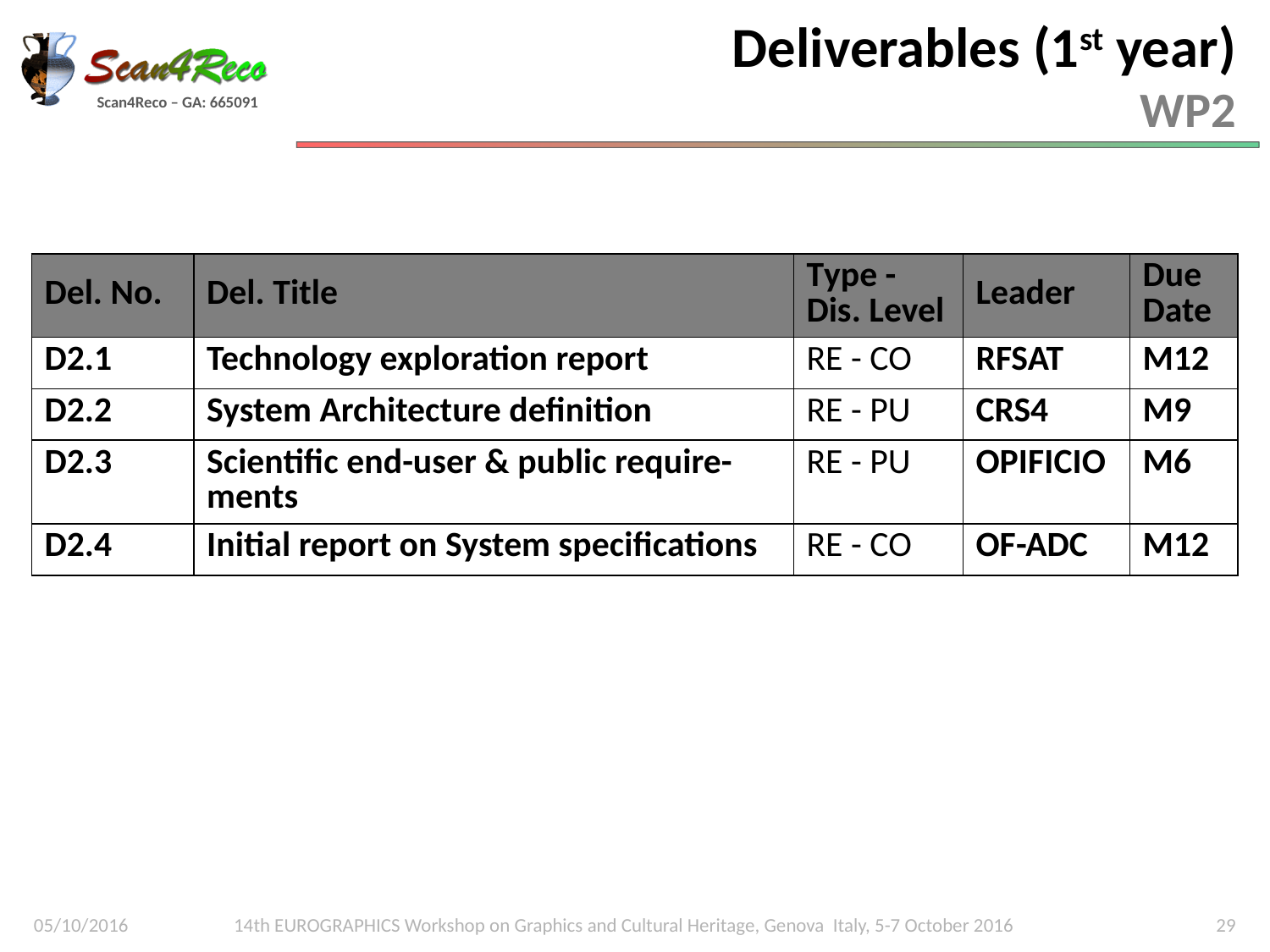

# Deliverables (1st year) WP2
| Del. No. | Del. Title | Type - Dis. Level | Leader | Due Date |
| --- | --- | --- | --- | --- |
| D2.1 | Technology exploration report | RE - CO | RFSAT | M12 |
| D2.2 | System Architecture definition | RE - PU | CRS4 | M9 |
| D2.3 | Scientific end-user & public require-ments | RE - PU | OPIFICIO | M6 |
| D2.4 | Initial report on System specifications | RE - CO | OF-ADC | M12 |
05/10/2016
14th EUROGRAPHICS Workshop on Graphics and Cultural Heritage, Genova  Italy, 5-7 October 2016
29